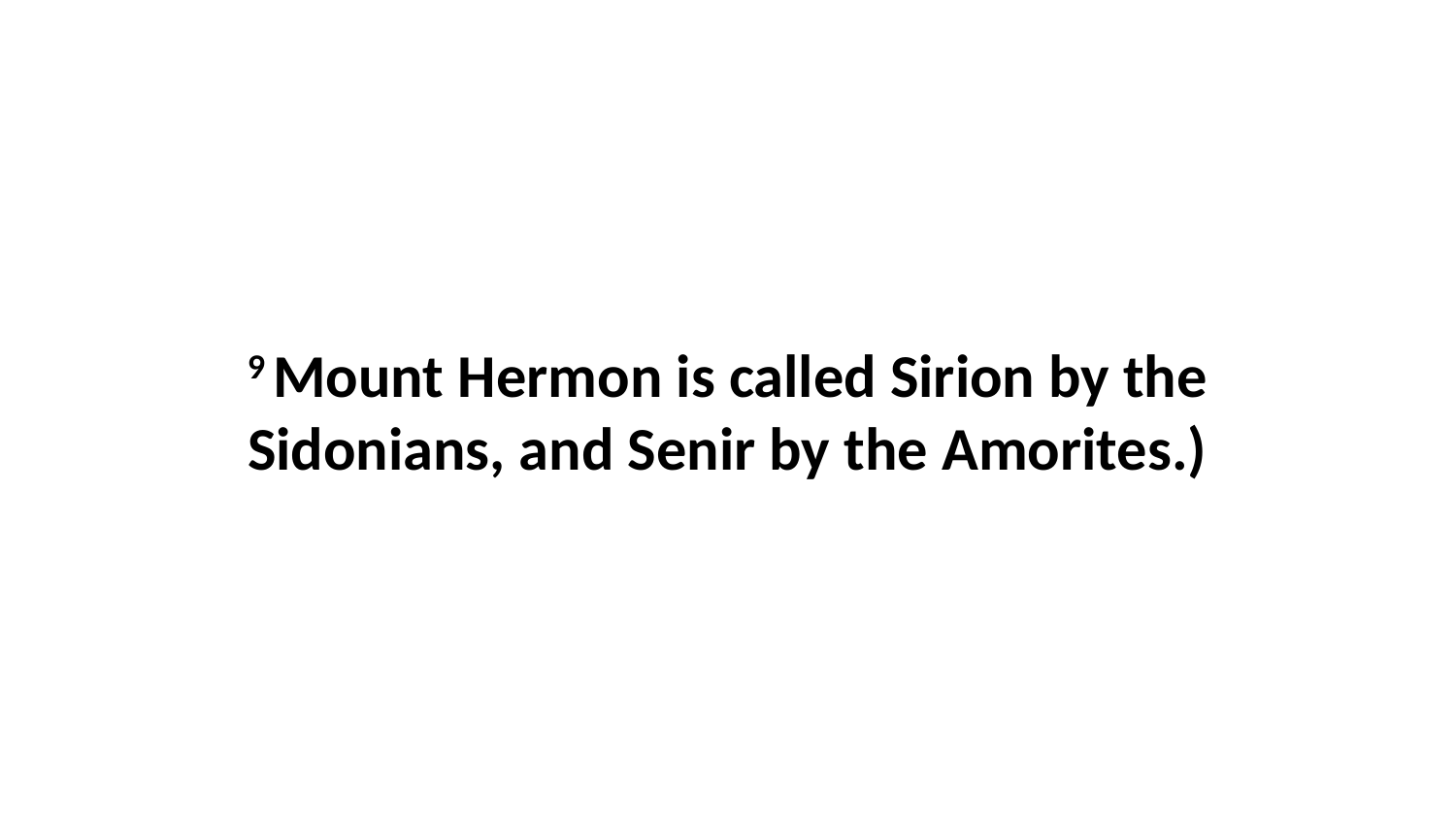

9 Mount Hermon is called Sirion by the Sidonians, and Senir by the Amorites.)